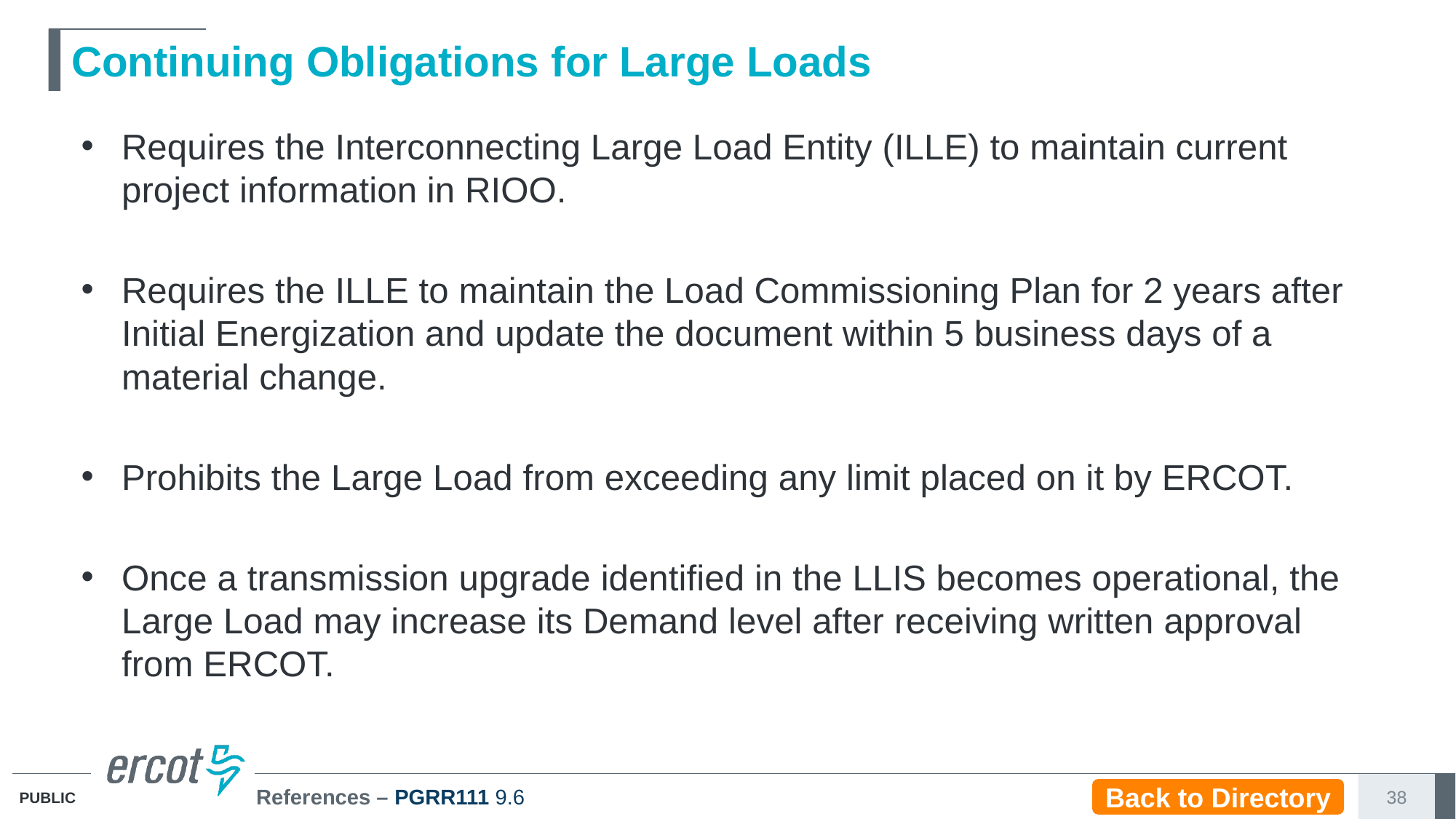

# Continuing Obligations for Large Loads
Requires the Interconnecting Large Load Entity (ILLE) to maintain current project information in RIOO.

Requires the ILLE to maintain the Load Commissioning Plan for 2 years after Initial Energization and update the document within 5 business days of a material change.

Prohibits the Large Load from exceeding any limit placed on it by ERCOT.

Once a transmission upgrade identified in the LLIS becomes operational, the Large Load may increase its Demand level after receiving written approval from ERCOT.
References – PGRR111 9.6
Back to Directory
38